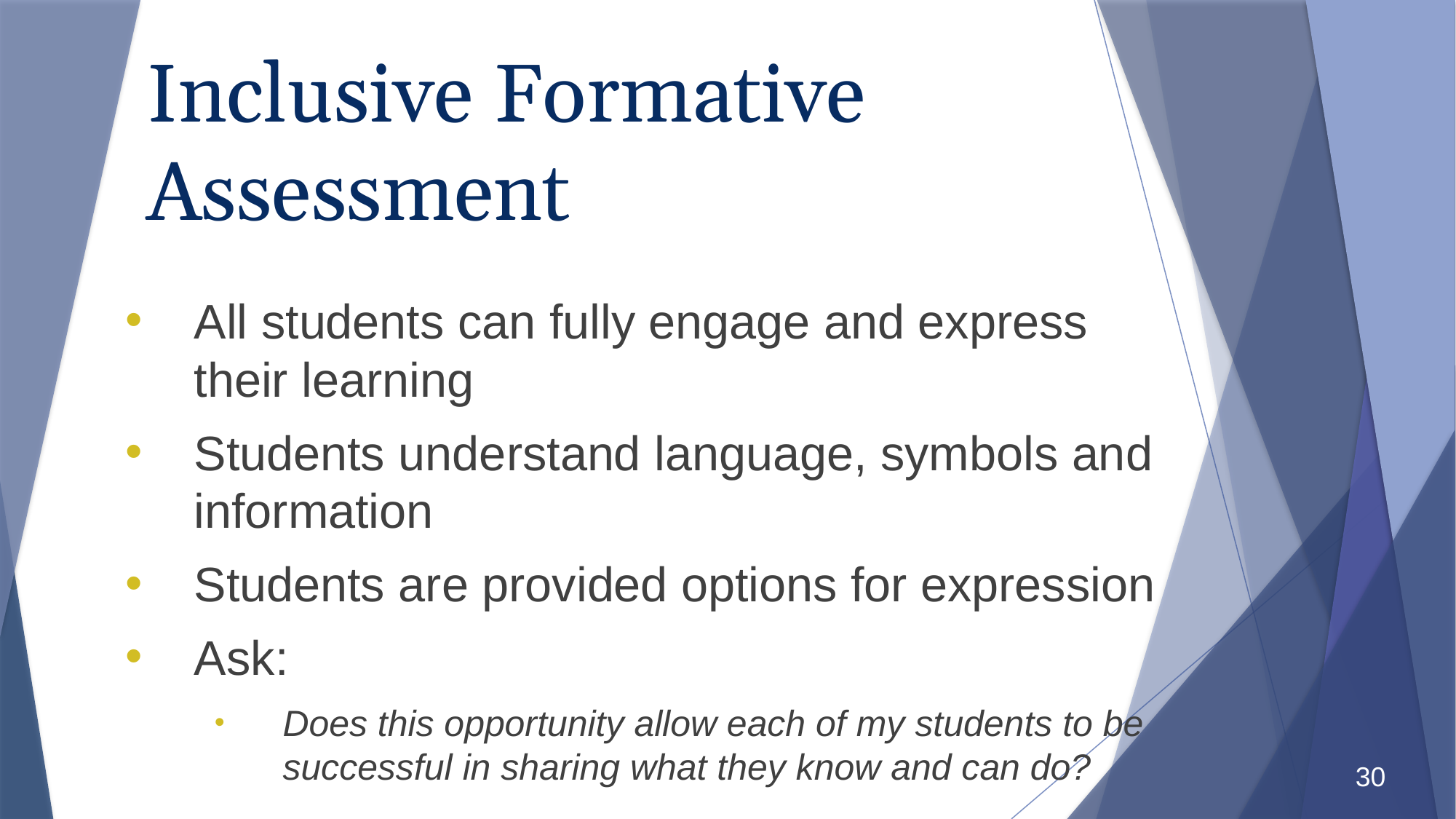

# Inclusive Formative Assessment
All students can fully engage and express their learning
Students understand language, symbols and information
Students are provided options for expression
Ask:
Does this opportunity allow each of my students to be successful in sharing what they know and can do?

30